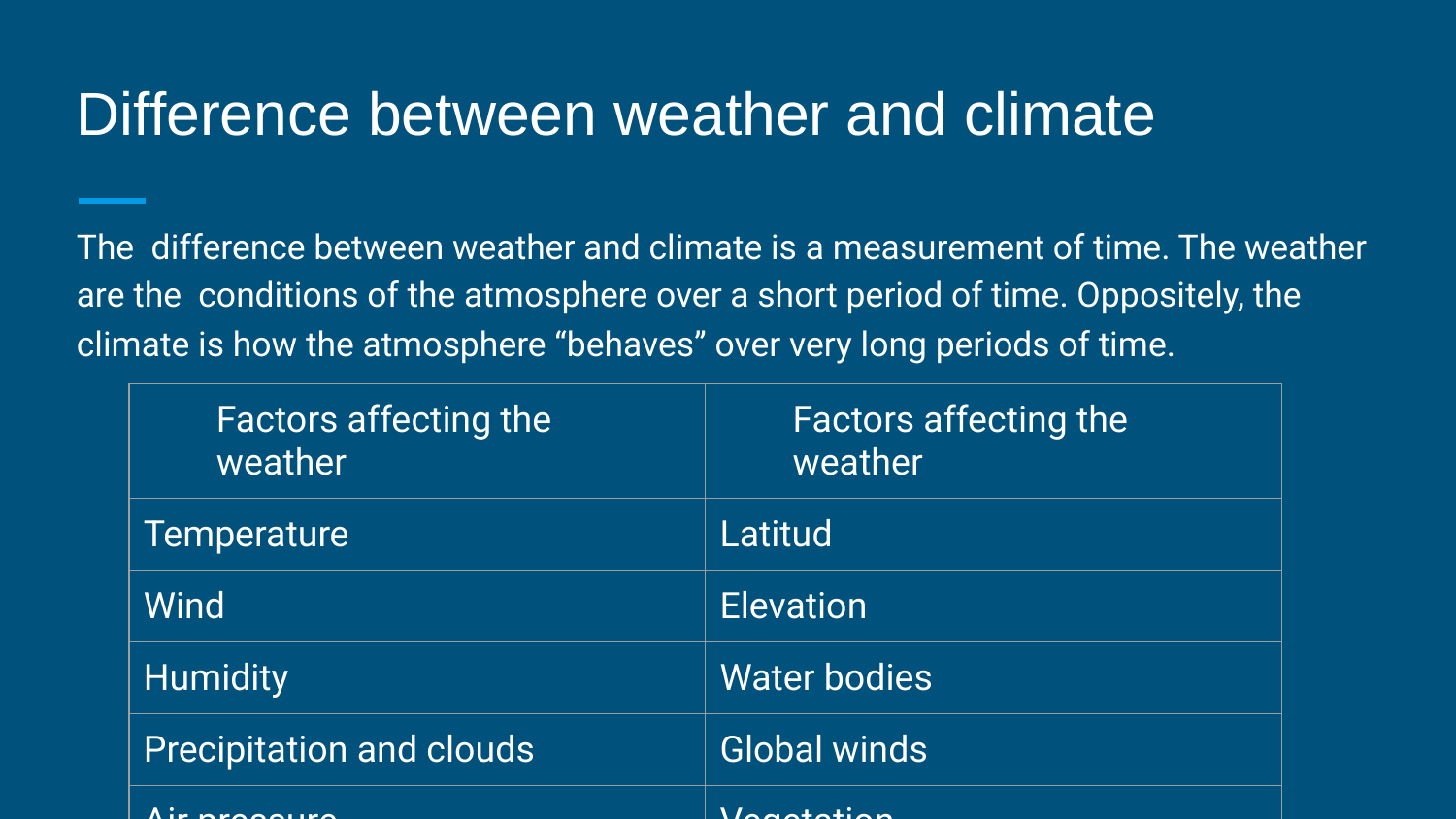

# Difference between weather and climate
The  difference between weather and climate is a measurement of time. The weather are the  conditions of the atmosphere over a short period of time. Oppositely, the climate is how the atmosphere “behaves” over very long periods of time.
| Factors affecting the weather | Factors affecting the weather |
| --- | --- |
| Temperature | Latitud |
| Wind | Elevation |
| Humidity | Water bodies |
| Precipitation and clouds | Global winds |
| Air pressure | Vegetation |